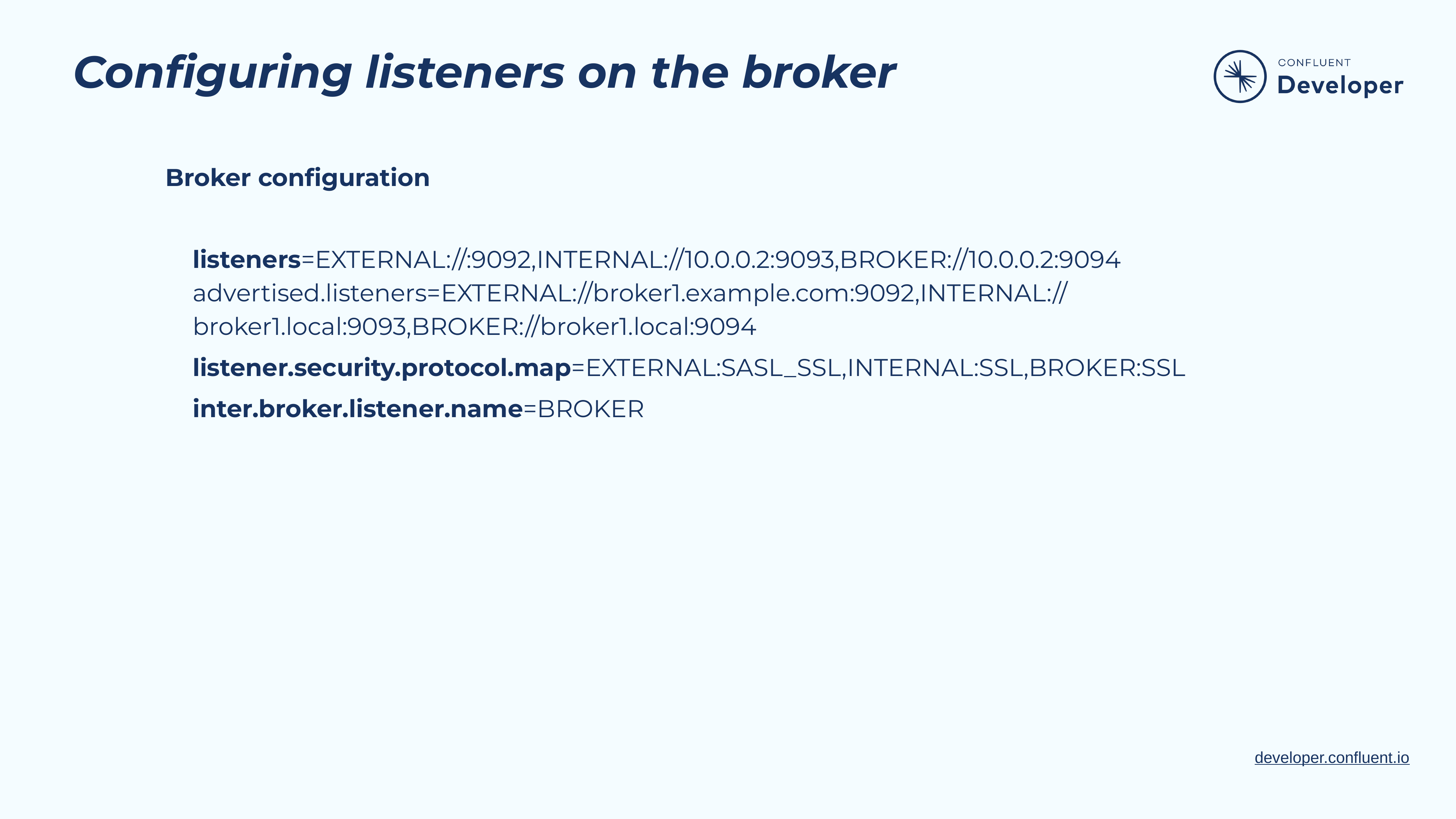

# Configuring listeners on the broker
Broker configuration

listeners=EXTERNAL://:9092,INTERNAL://10.0.0.2:9093,BROKER://10.0.0.2:9094 advertised.listeners=EXTERNAL://broker1.example.com:9092,INTERNAL:// broker1.local:9093,BROKER://broker1.local:9094
listener.security.protocol.map=EXTERNAL:SASL_SSL,INTERNAL:SSL,BROKER:SSL
inter.broker.listener.name=BROKER